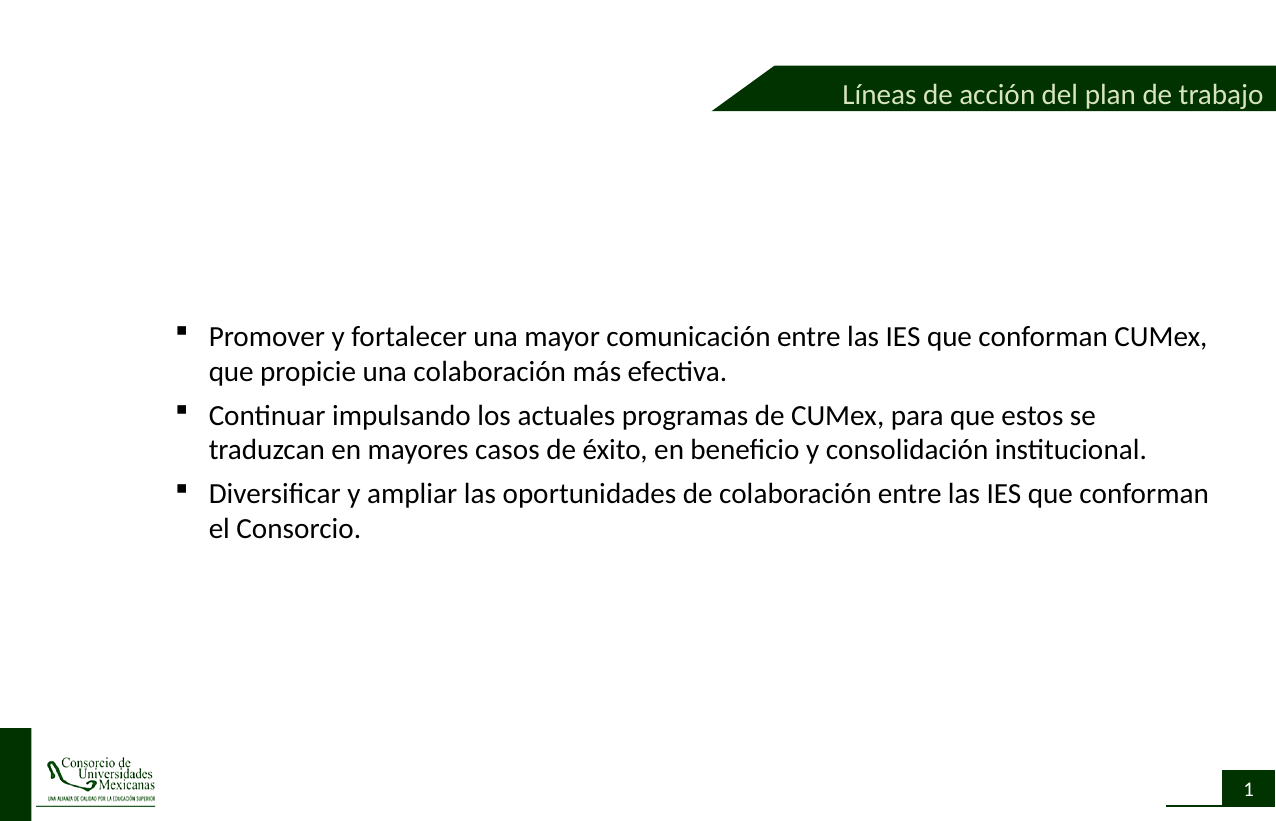

Líneas de acción del plan de trabajo
Promover y fortalecer una mayor comunicación entre las IES que conforman CUMex, que propicie una colaboración más efectiva.
Continuar impulsando los actuales programas de CUMex, para que estos se traduzcan en mayores casos de éxito, en beneficio y consolidación institucional.
Diversificar y ampliar las oportunidades de colaboración entre las IES que conforman el Consorcio.
1